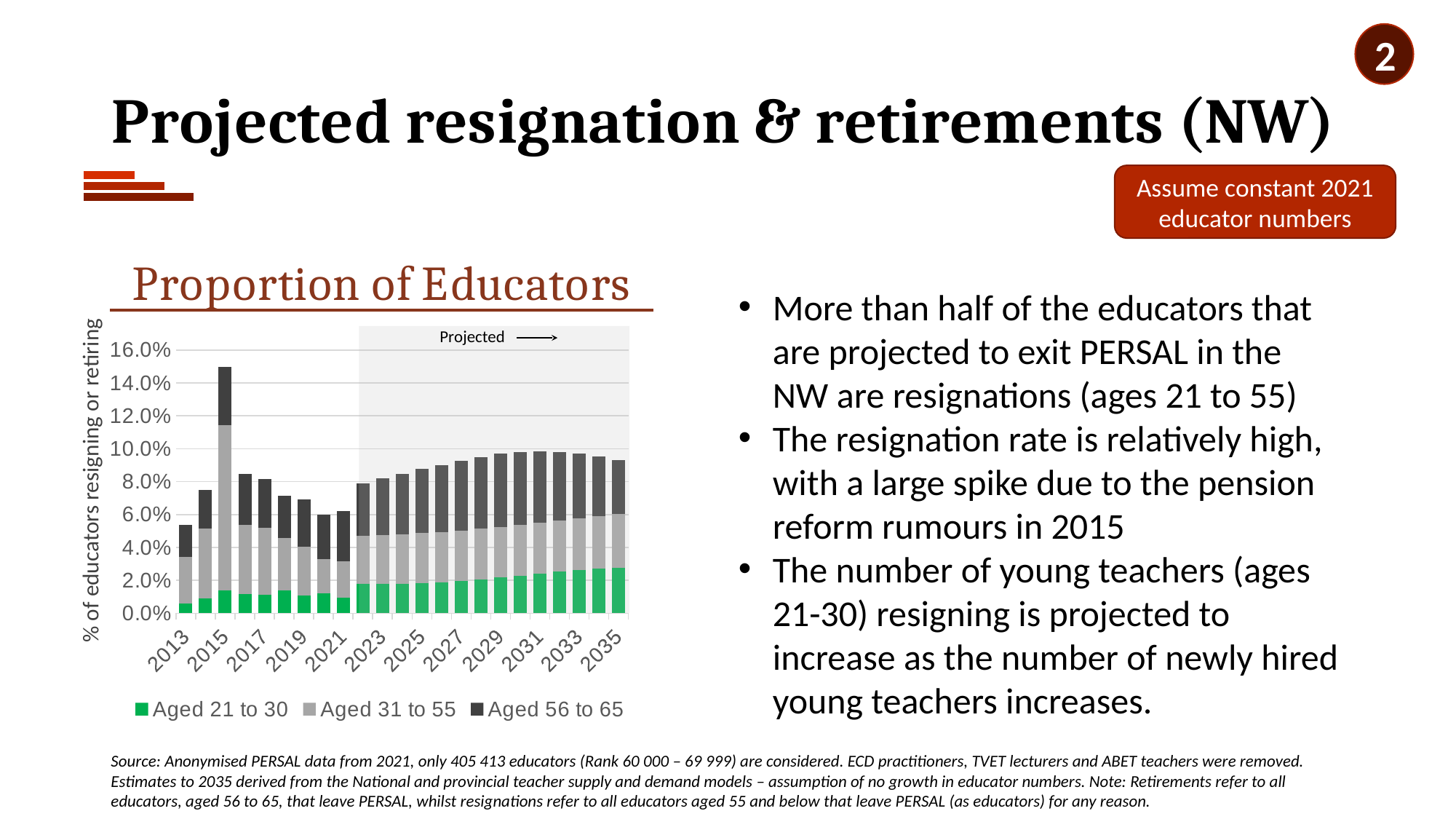

2
# Projected resignation & retirements (NW)
Assume constant 2021 educator numbers
Proportion of Educators
More than half of the educators that are projected to exit PERSAL in the NW are resignations (ages 21 to 55)
The resignation rate is relatively high, with a large spike due to the pension reform rumours in 2015
The number of young teachers (ages 21-30) resigning is projected to increase as the number of newly hired young teachers increases.

### Chart

| Category | Aged 21 to 30 | Aged 31 to 55 | Aged 56 to 65 |
|---|---|---|---|
| 2013 | 0.005801045620568645 | 0.028324858554751843 | 0.019623290123898875 |
| 2014 | 0.008871452302689712 | 0.04248400664475312 | 0.023398013642950553 |
| 2015 | 0.013656136347429224 | 0.10079868786992797 | 0.03504956143478571 |
| 2016 | 0.011582714434140147 | 0.04229037595720937 | 0.030823103859622118 |
| 2017 | 0.011256752162580742 | 0.04075850866921014 | 0.029766176859441697 |
| 2018 | 0.013808463251670379 | 0.03170007423904974 | 0.025798069784706754 |
| 2019 | 0.010815307820299502 | 0.02964755710180003 | 0.028853426108001814 |
| 2020 | 0.011912134348475465 | 0.0208735565188882 | 0.027102837783687297 |
| 2021 | 0.009357521870070272 | 0.022372006310053063 | 0.0304388355083895 |
| 2022 | 0.017922535211267604 | 0.028943661971830986 | 0.03193661971830986 |
| 2023 | 0.017922535211267604 | 0.02950704225352113 | 0.03443661971830986 |
| 2024 | 0.017992957746478872 | 0.030070422535211267 | 0.03665492957746479 |
| 2025 | 0.01823943661971831 | 0.03052816901408451 | 0.038838028169014084 |
| 2026 | 0.018908450704225352 | 0.03052816901408451 | 0.04035211267605634 |
| 2027 | 0.019577464788732395 | 0.03073943661971831 | 0.042288732394366195 |
| 2028 | 0.02045774647887324 | 0.03084507042253521 | 0.04366197183098591 |
| 2029 | 0.021654929577464788 | 0.030809859154929578 | 0.044542253521126764 |
| 2030 | 0.022852112676056337 | 0.030809859154929578 | 0.04415492957746479 |
| 2031 | 0.024049295774647886 | 0.030985915492957747 | 0.043556338028169016 |
| 2032 | 0.025211267605633803 | 0.031197183098591548 | 0.04161971830985915 |
| 2033 | 0.026232394366197183 | 0.03158450704225352 | 0.03943661971830986 |
| 2034 | 0.027112676056338027 | 0.03204225352112676 | 0.036021126760563384 |
| 2035 | 0.02778169014084507 | 0.0325 | 0.032746478873239435 |
Projected
% of educators resigning or retiring
Source: Anonymised PERSAL data from 2021, only 405 413 educators (Rank 60 000 – 69 999) are considered. ECD practitioners, TVET lecturers and ABET teachers were removed. Estimates to 2035 derived from the National and provincial teacher supply and demand models – assumption of no growth in educator numbers. Note: Retirements refer to all educators, aged 56 to 65, that leave PERSAL, whilst resignations refer to all educators aged 55 and below that leave PERSAL (as educators) for any reason.